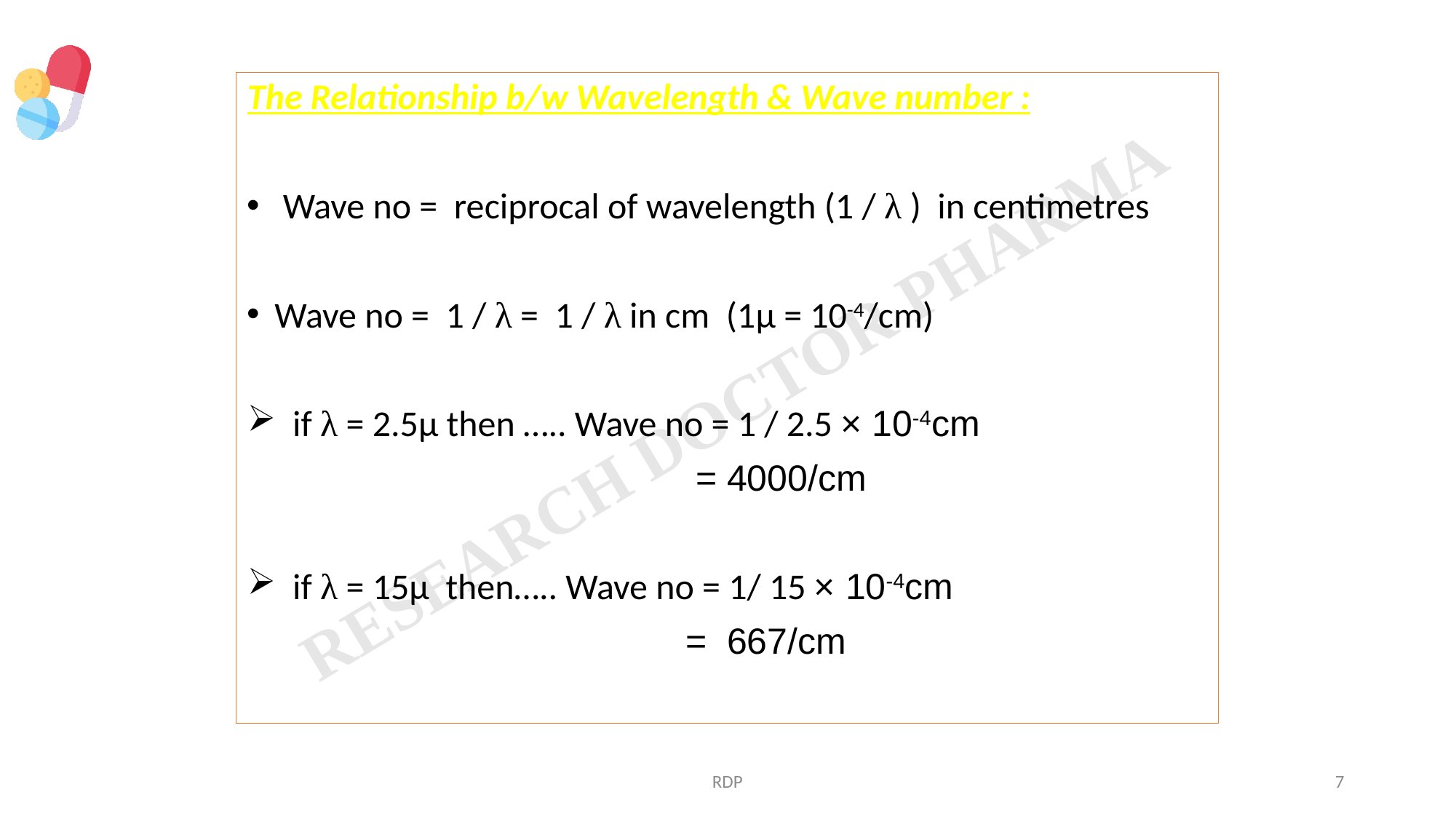

The Relationship b/w Wavelength & Wave number :

 Wave no =  reciprocal of wavelength (1 / λ )  in centimetres

Wave no =  1 / λ =  1 / λ in cm  (1μ = 10-4/cm)

  if λ = 2.5μ then ….. Wave no = 1 / 2.5 × 10-4cm
                                            = 4000/cm

  if λ = 15μ  then….. Wave no = 1/ 15 × 10-4cm
                                           =  667/cm

RDP
7